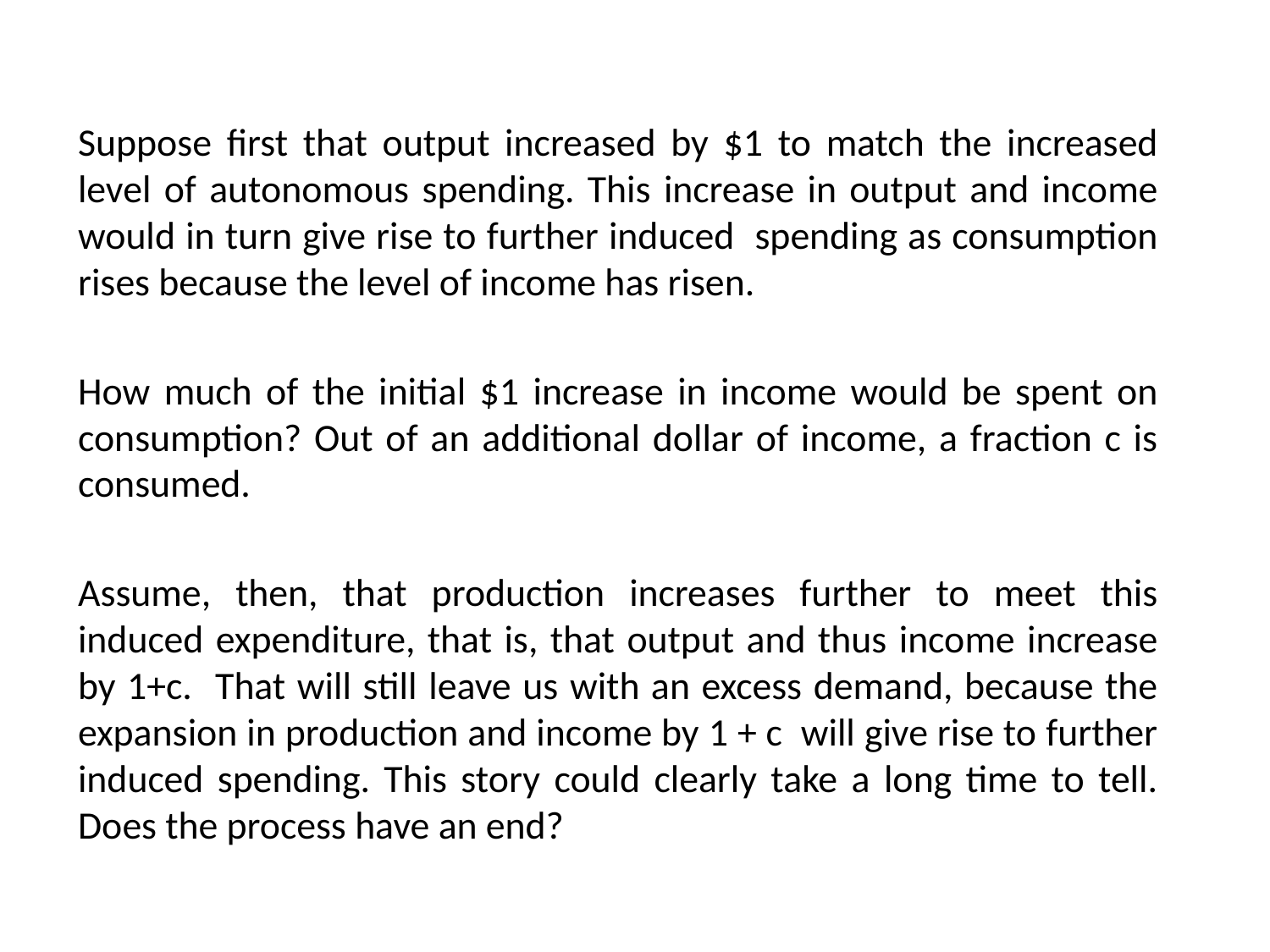

Suppose first that output increased by $1 to match the increased level of autonomous spending. This increase in output and income would in turn give rise to further induced  spending as consumption rises because the level of income has risen.

How much of the initial $1 increase in income would be spent on consumption? Out of an additional dollar of income, a fraction c is consumed.

Assume, then, that production increases further to meet this induced expenditure, that is, that output and thus income increase by 1+c.  That will still leave us with an excess demand, because the expansion in production and income by 1 + c  will give rise to further induced spending. This story could clearly take a long time to tell. Does the process have an end?